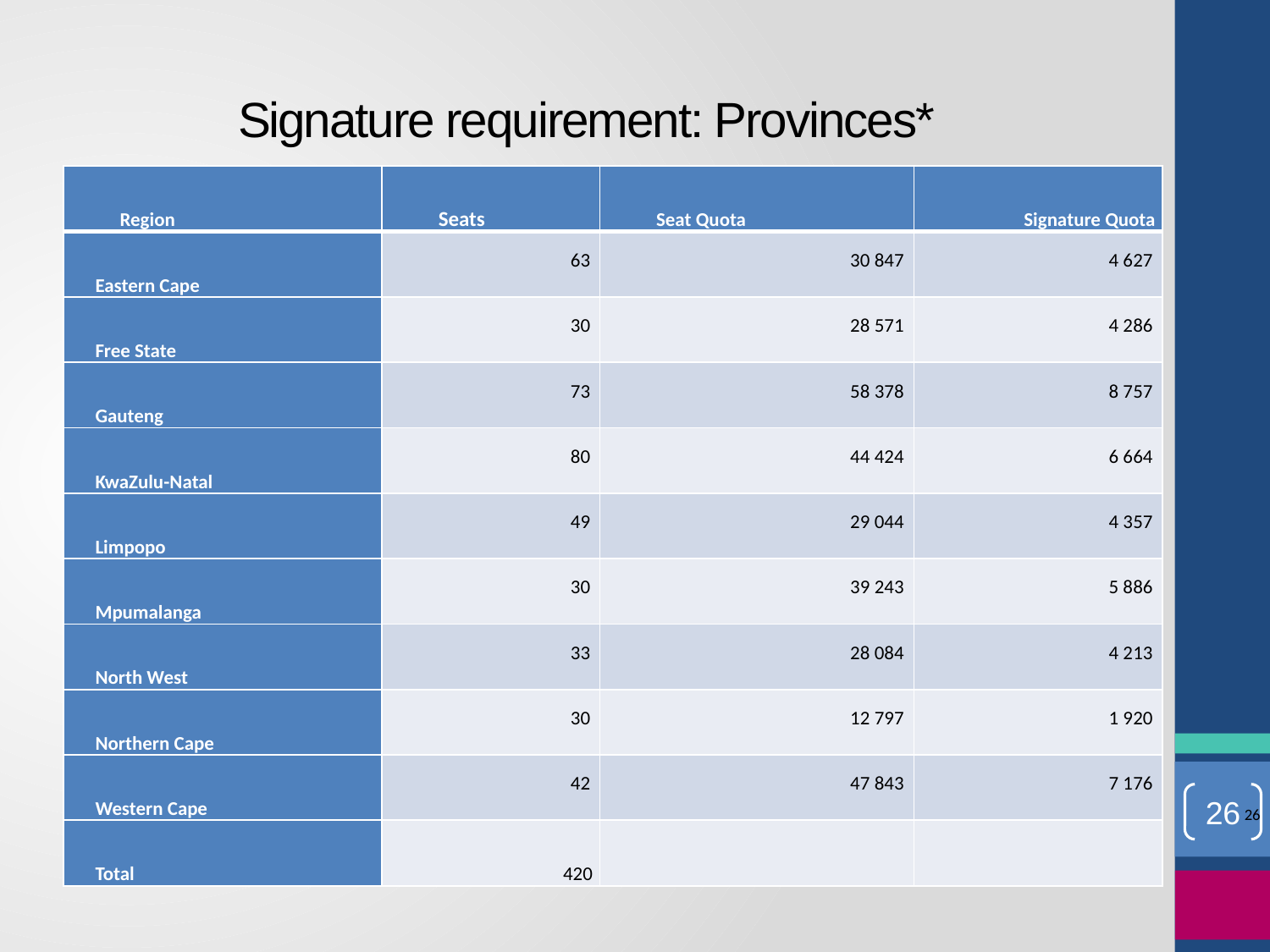

# Signature requirement: Provinces*
| Region | Seats | Seat Quota | Signature Quota |
| --- | --- | --- | --- |
| Eastern Cape | 63 | 30 847 | 4 627 |
| Free State | 30 | 28 571 | 4 286 |
| Gauteng | 73 | 58 378 | 8 757 |
| KwaZulu-Natal | 80 | 44 424 | 6 664 |
| Limpopo | 49 | 29 044 | 4 357 |
| Mpumalanga | 30 | 39 243 | 5 886 |
| North West | 33 | 28 084 | 4 213 |
| Northern Cape | 30 | 12 797 | 1 920 |
| Western Cape | 42 | 47 843 | 7 176 |
| Total | 420 |  |  |
26
26